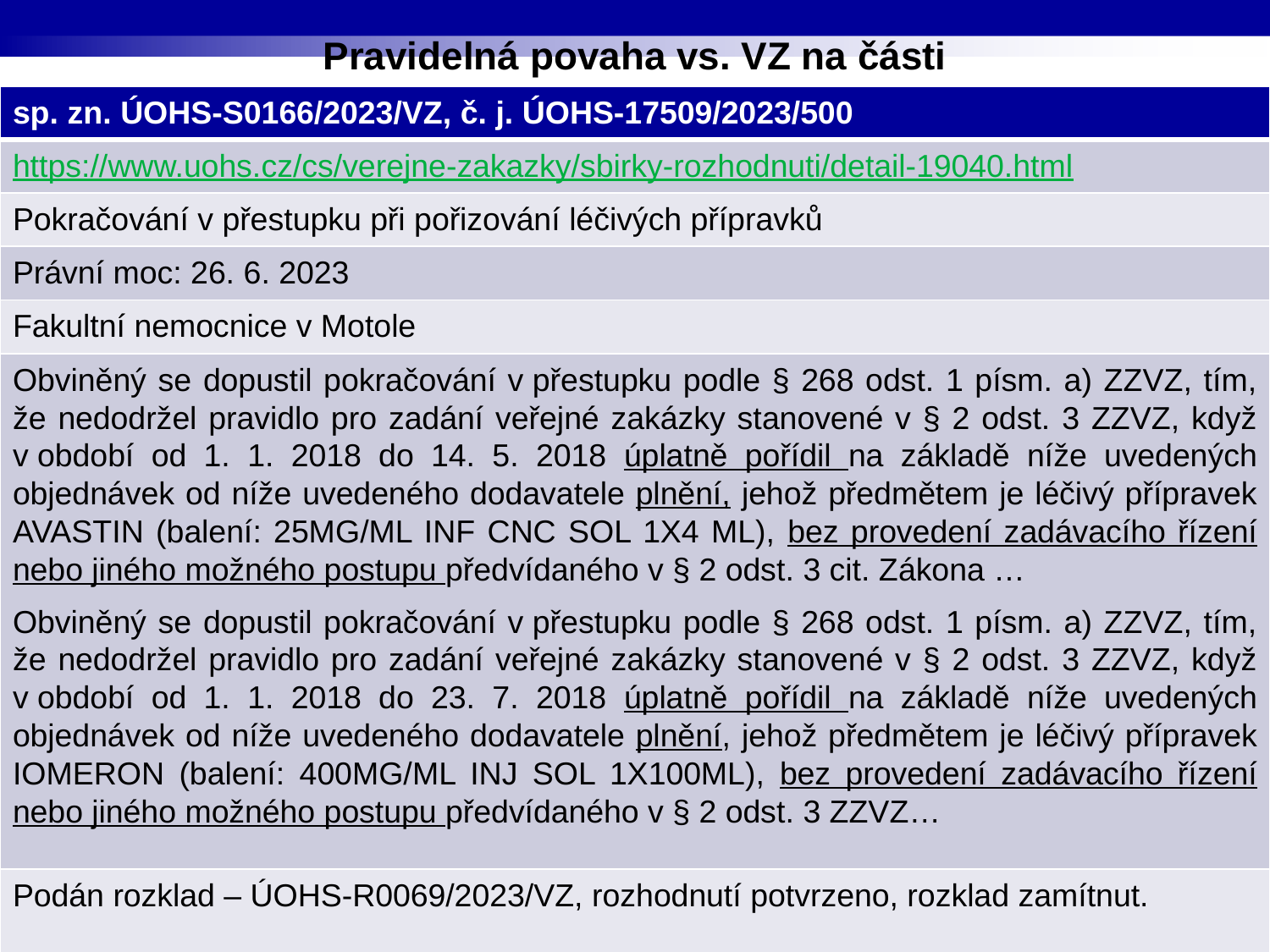

# Pravidelná povaha vs. VZ na části
| sp. zn. ÚOHS-S0166/2023/VZ, č. j. ÚOHS-17509/2023/500 |
| --- |
| https://www.uohs.cz/cs/verejne-zakazky/sbirky-rozhodnuti/detail-19040.html |
| Pokračování v přestupku při pořizování léčivých přípravků |
| Právní moc: 26. 6. 2023 |
| Fakultní nemocnice v Motole |
| Obviněný se dopustil pokračování v přestupku podle § 268 odst. 1 písm. a) ZZVZ, tím, že nedodržel pravidlo pro zadání veřejné zakázky stanovené v § 2 odst. 3 ZZVZ, když v období od 1. 1. 2018 do 14. 5. 2018 úplatně pořídil na základě níže uvedených objednávek od níže uvedeného dodavatele plnění, jehož předmětem je léčivý přípravek AVASTIN (balení: 25MG/ML INF CNC SOL 1X4 ML), bez provedení zadávacího řízení nebo jiného možného postupu předvídaného v § 2 odst. 3 cit. Zákona … Obviněný se dopustil pokračování v přestupku podle § 268 odst. 1 písm. a) ZZVZ, tím, že nedodržel pravidlo pro zadání veřejné zakázky stanovené v § 2 odst. 3 ZZVZ, když v období od 1. 1. 2018 do 23. 7. 2018 úplatně pořídil na základě níže uvedených objednávek od níže uvedeného dodavatele plnění, jehož předmětem je léčivý přípravek IOMERON (balení: 400MG/ML INJ SOL 1X100ML), bez provedení zadávacího řízení nebo jiného možného postupu předvídaného v § 2 odst. 3 ZZVZ… |
| Podán rozklad – ÚOHS-R0069/2023/VZ, rozhodnutí potvrzeno, rozklad zamítnut. |